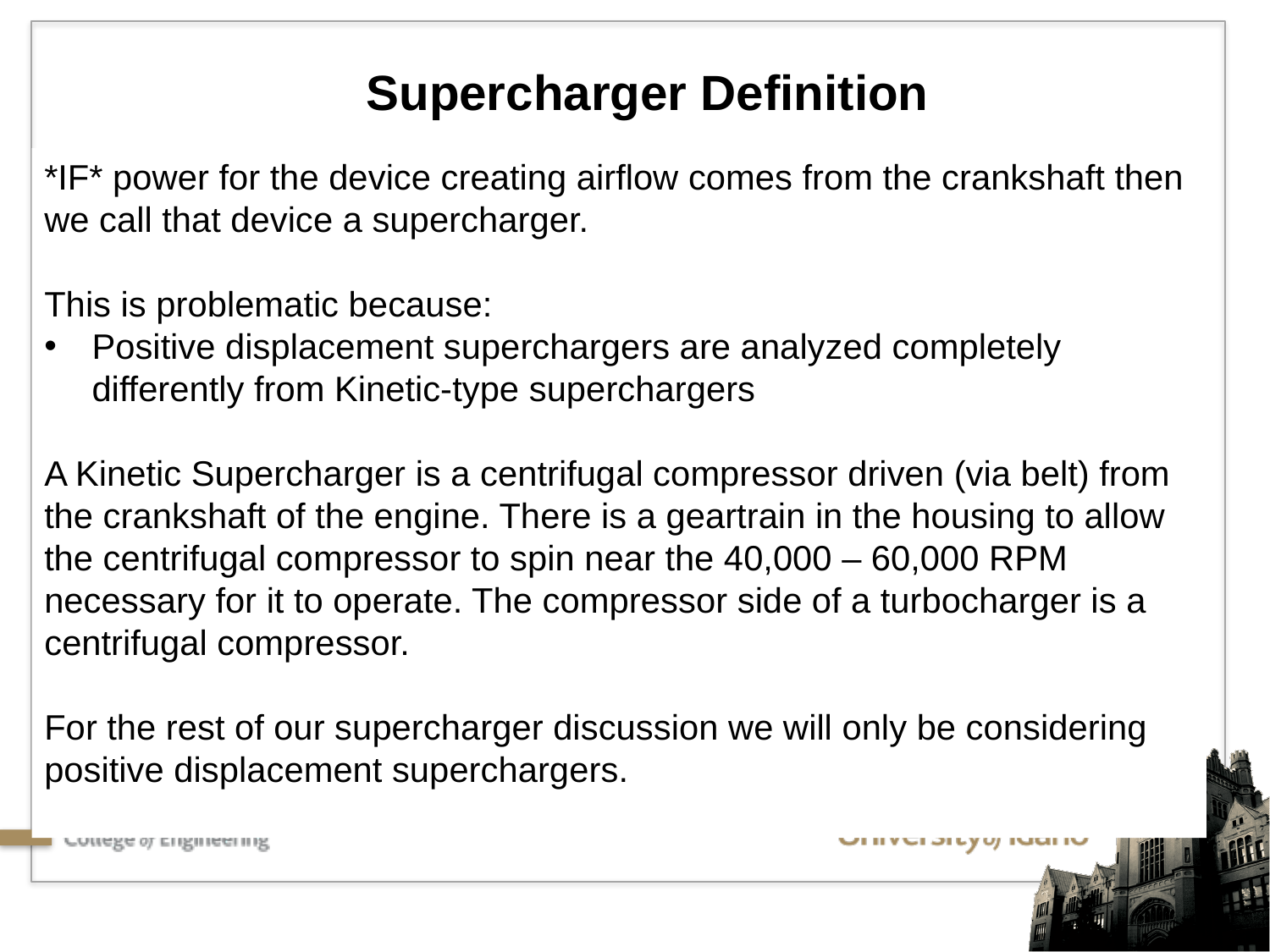

Supercharger Definition
*IF* power for the device creating airflow comes from the crankshaft then we call that device a supercharger.

This is problematic because:
Positive displacement superchargers are analyzed completely differently from Kinetic-type superchargers

A Kinetic Supercharger is a centrifugal compressor driven (via belt) from the crankshaft of the engine. There is a geartrain in the housing to allow the centrifugal compressor to spin near the 40,000 – 60,000 RPM necessary for it to operate. The compressor side of a turbocharger is a centrifugal compressor.

For the rest of our supercharger discussion we will only be considering positive displacement superchargers.